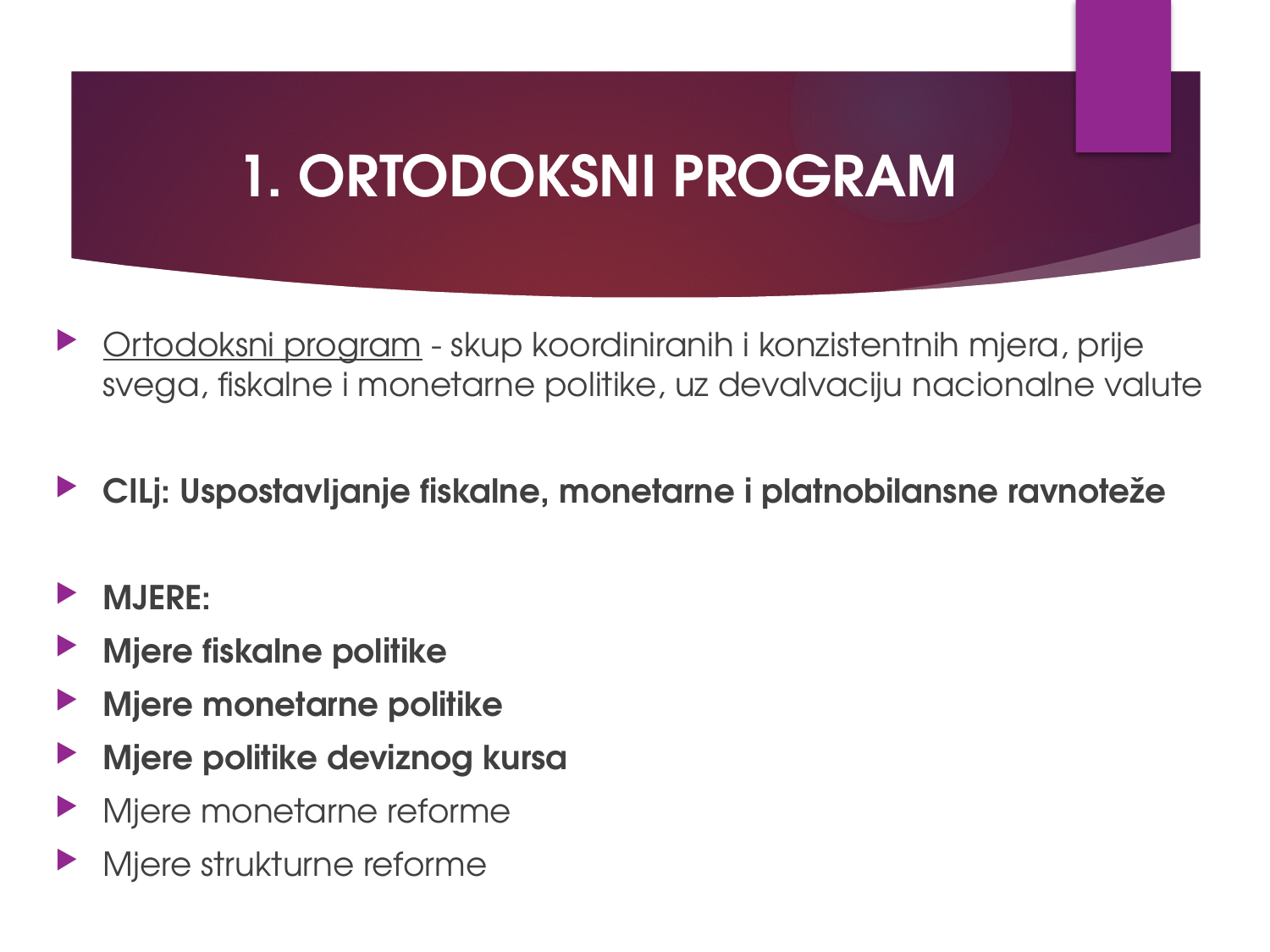

# 1. ORTODOKSNI PROGRAM
Ortodoksni program - skup koordiniranih i konzistentnih mjera, prije svega, fiskalne i monetarne politike, uz devalvaciju nacionalne valute

CILj: Uspostavlјanje fiskalne, monetarne i platnobilansne ravnoteže

MJERE:
Mjere fiskalne politike
Mjere monetarne politike
Mjere politike deviznog kursa
Mjere monetarne reforme
Mjere strukturne reforme